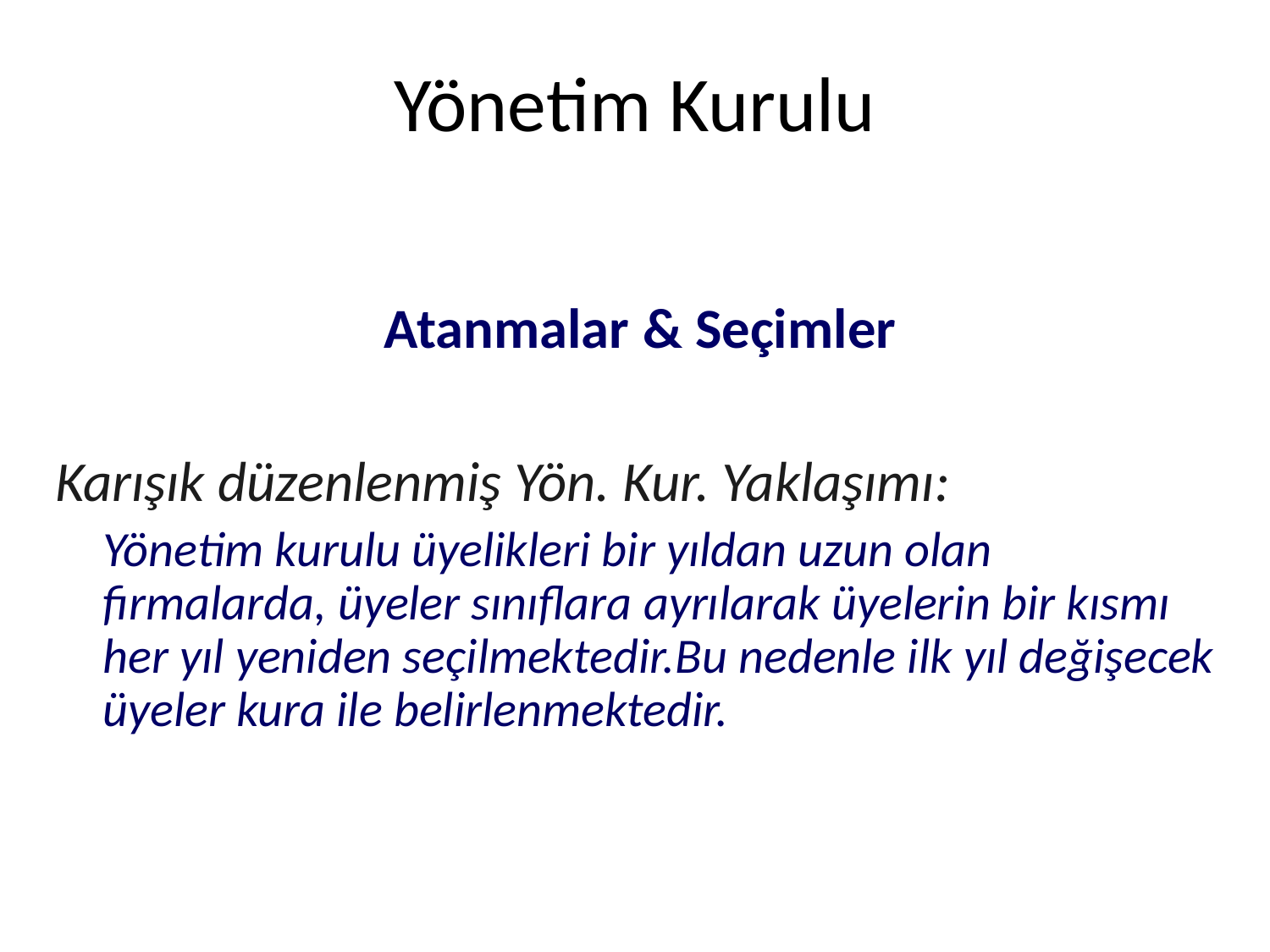

# Yönetim Kurulu
Atanmalar & Seçimler

Karışık düzenlenmiş Yön. Kur. Yaklaşımı:
	Yönetim kurulu üyelikleri bir yıldan uzun olan firmalarda, üyeler sınıflara ayrılarak üyelerin bir kısmı her yıl yeniden seçilmektedir.Bu nedenle ilk yıl değişecek üyeler kura ile belirlenmektedir.